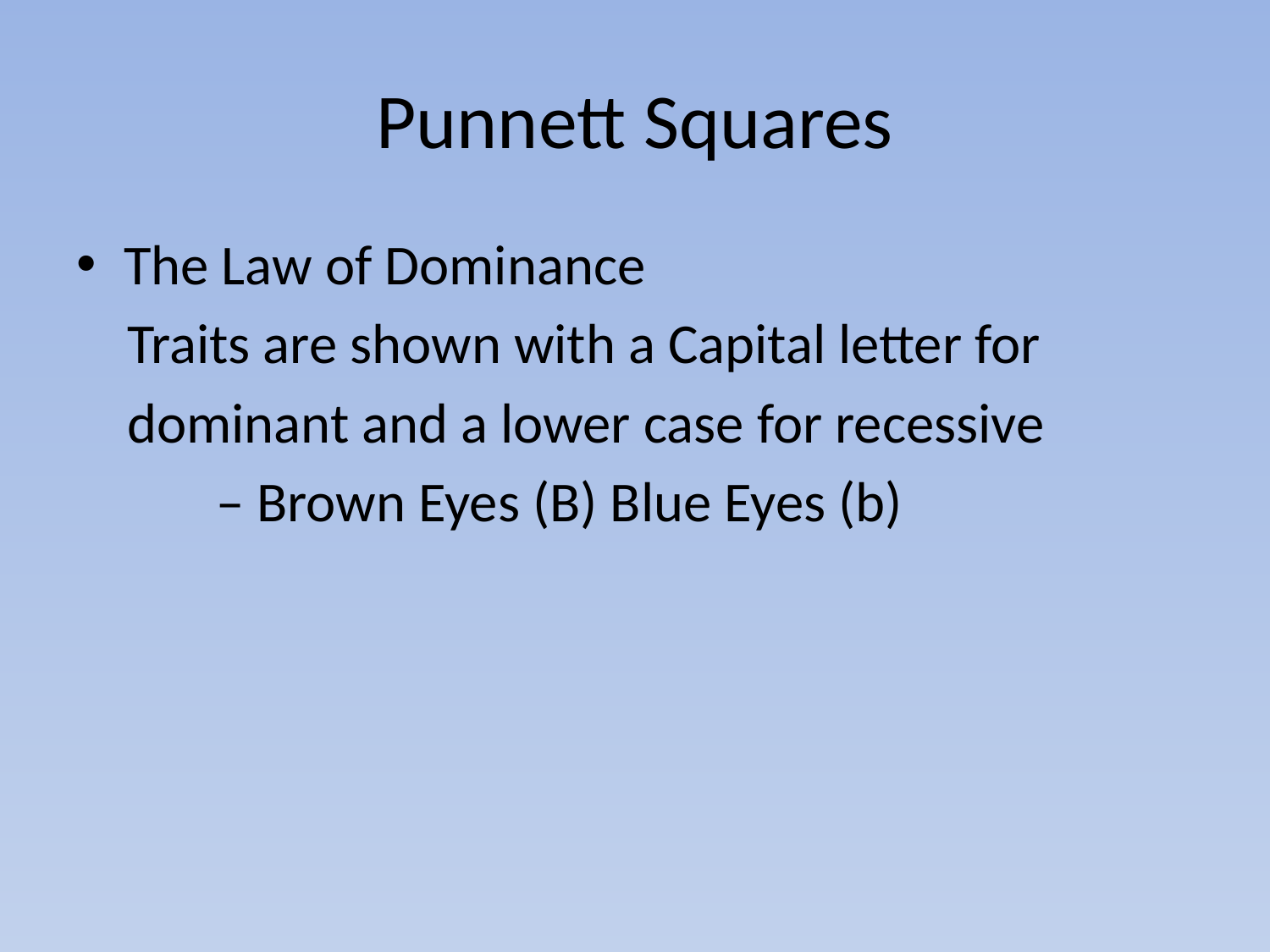

# Punnett Squares
The Law of Dominance
    Traits are shown with a Capital letter for
    dominant and a lower case for recessive
	 – Brown Eyes (B) Blue Eyes (b)